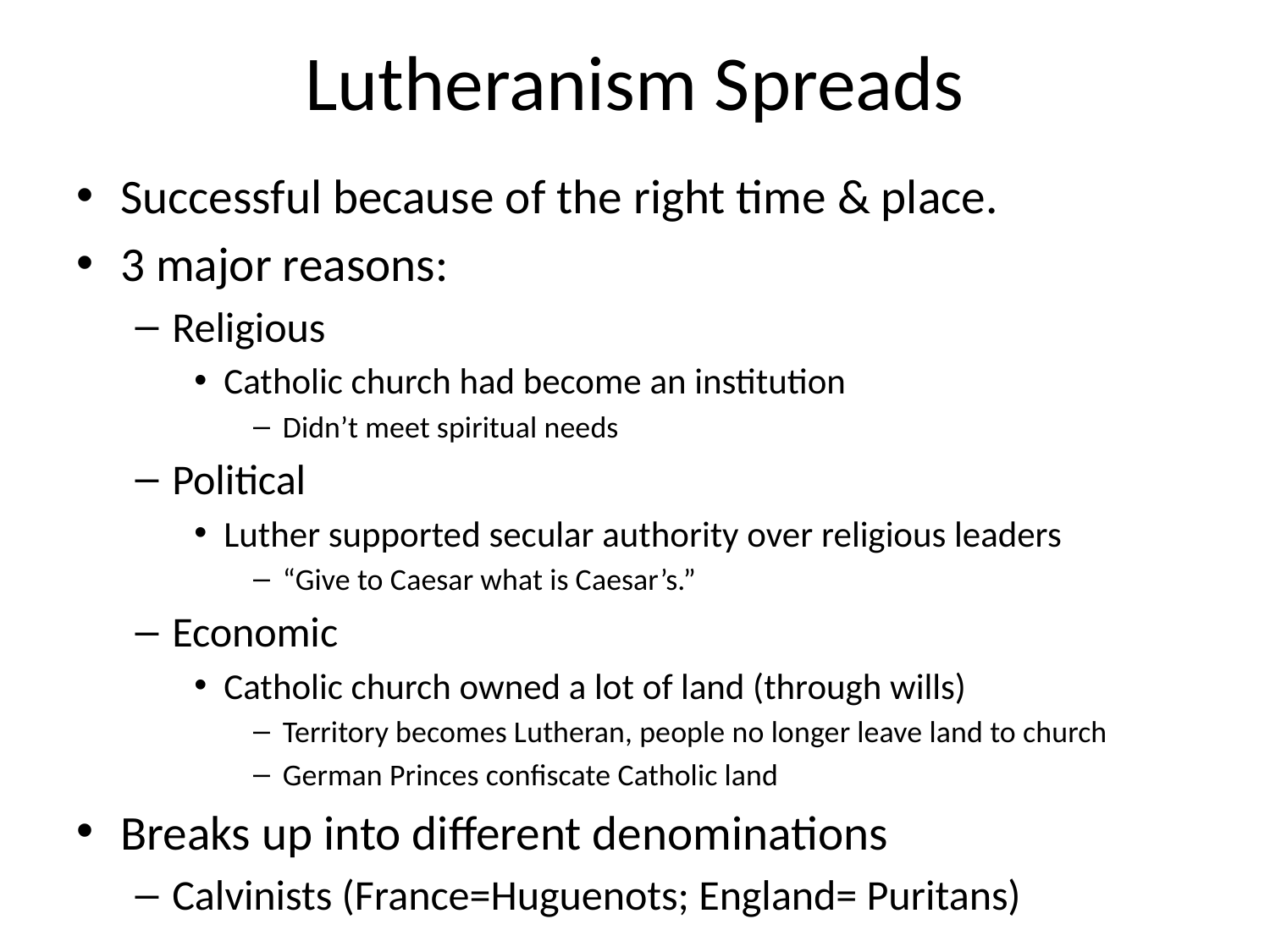

# Lutheranism Spreads
Successful because of the right time & place.
3 major reasons:
Religious
Catholic church had become an institution
Didn’t meet spiritual needs
Political
Luther supported secular authority over religious leaders
“Give to Caesar what is Caesar’s.”
Economic
Catholic church owned a lot of land (through wills)
Territory becomes Lutheran, people no longer leave land to church
German Princes confiscate Catholic land
Breaks up into different denominations
Calvinists (France=Huguenots; England= Puritans)